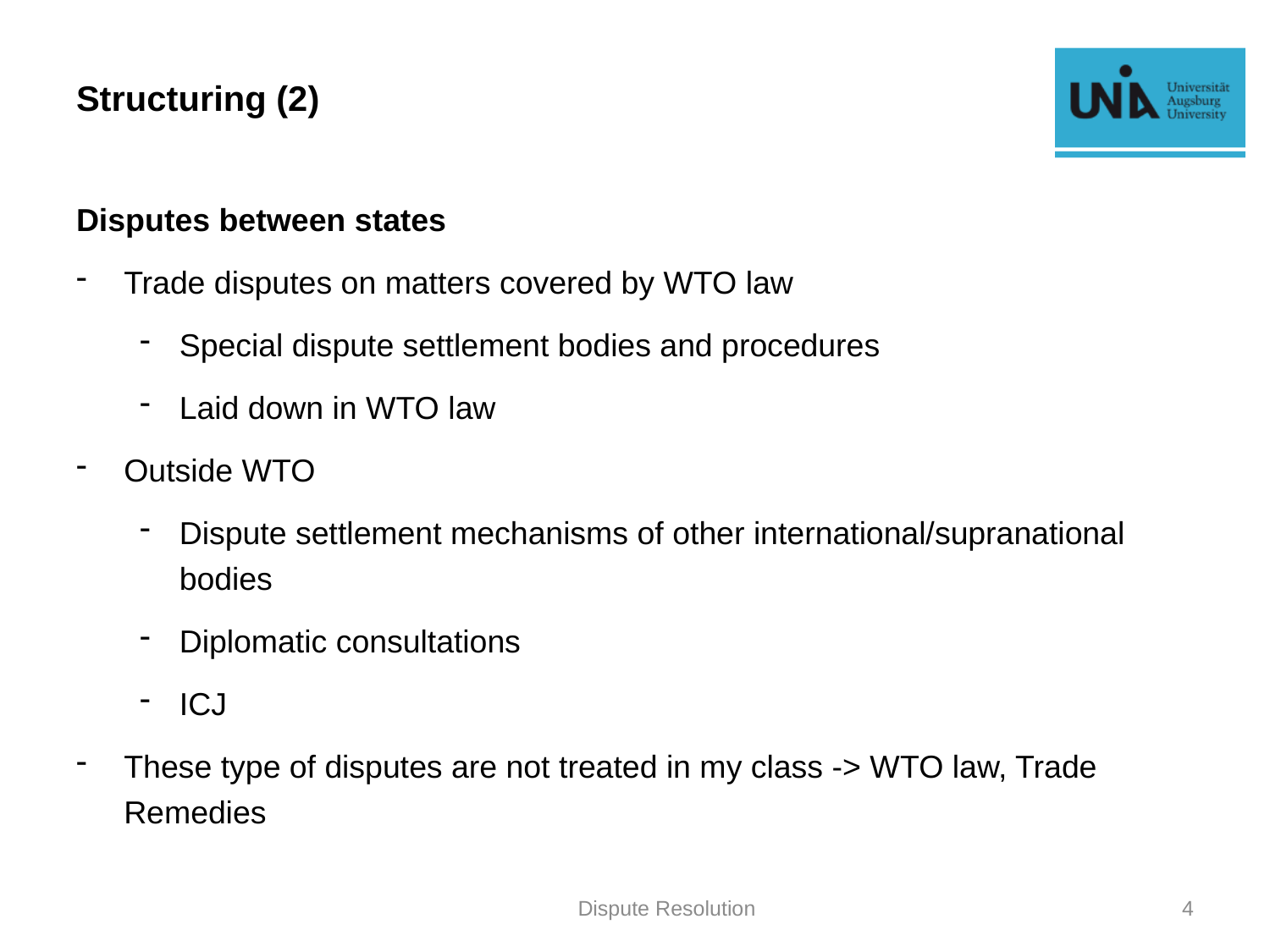

# Structuring (2)
Disputes between states
Trade disputes on matters covered by WTO law
Special dispute settlement bodies and procedures
Laid down in WTO law
Outside WTO
Dispute settlement mechanisms of other international/supranational bodies
Diplomatic consultations
ICJ
These type of disputes are not treated in my class -> WTO law, Trade Remedies
Dispute Resolution
4